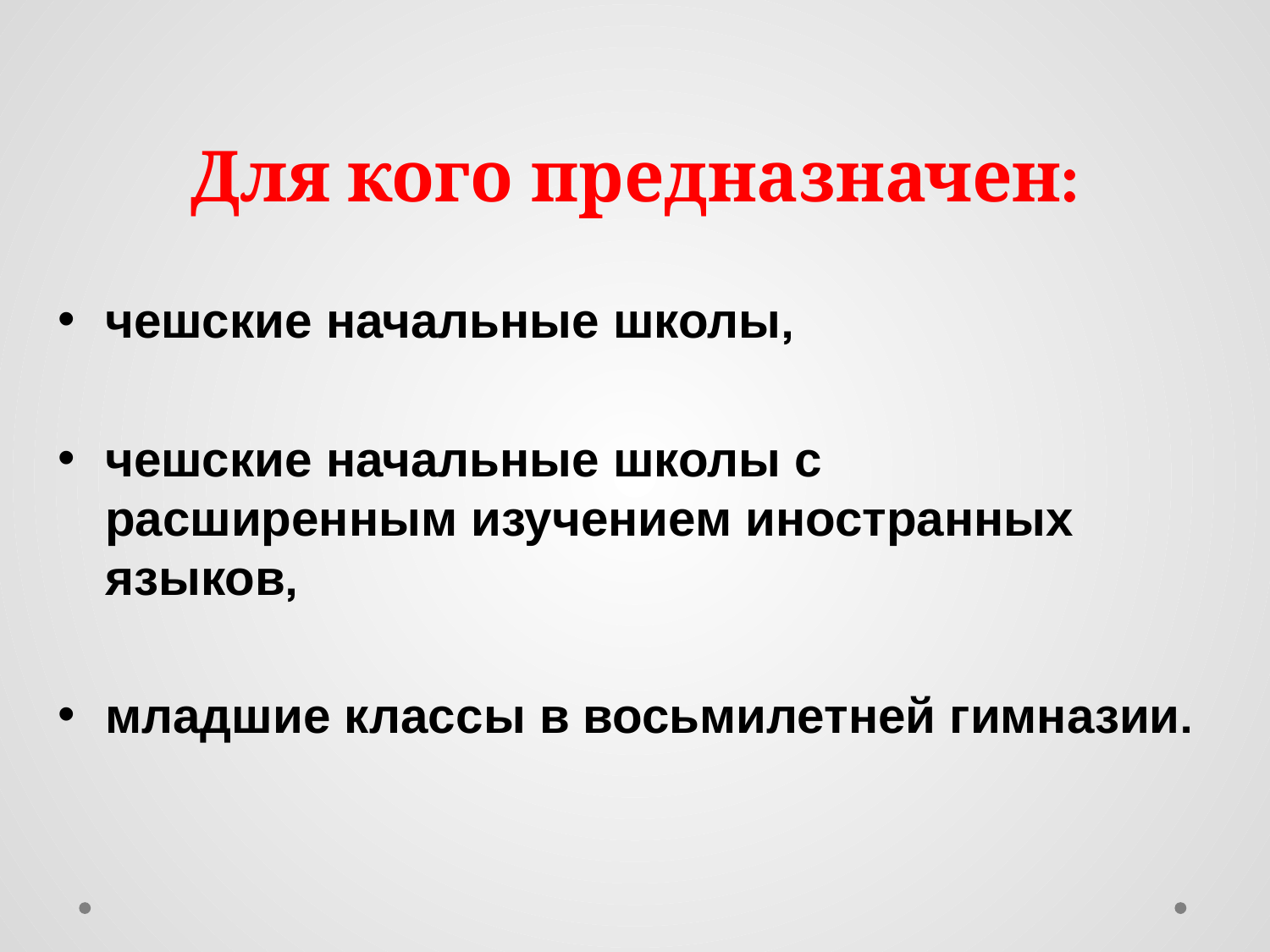

# Для кого предназначен:

чешские начальные школы,

чешские начальные школы с расширенным изучением иностранных языков,

младшие классы в восьмилетней гимназии.